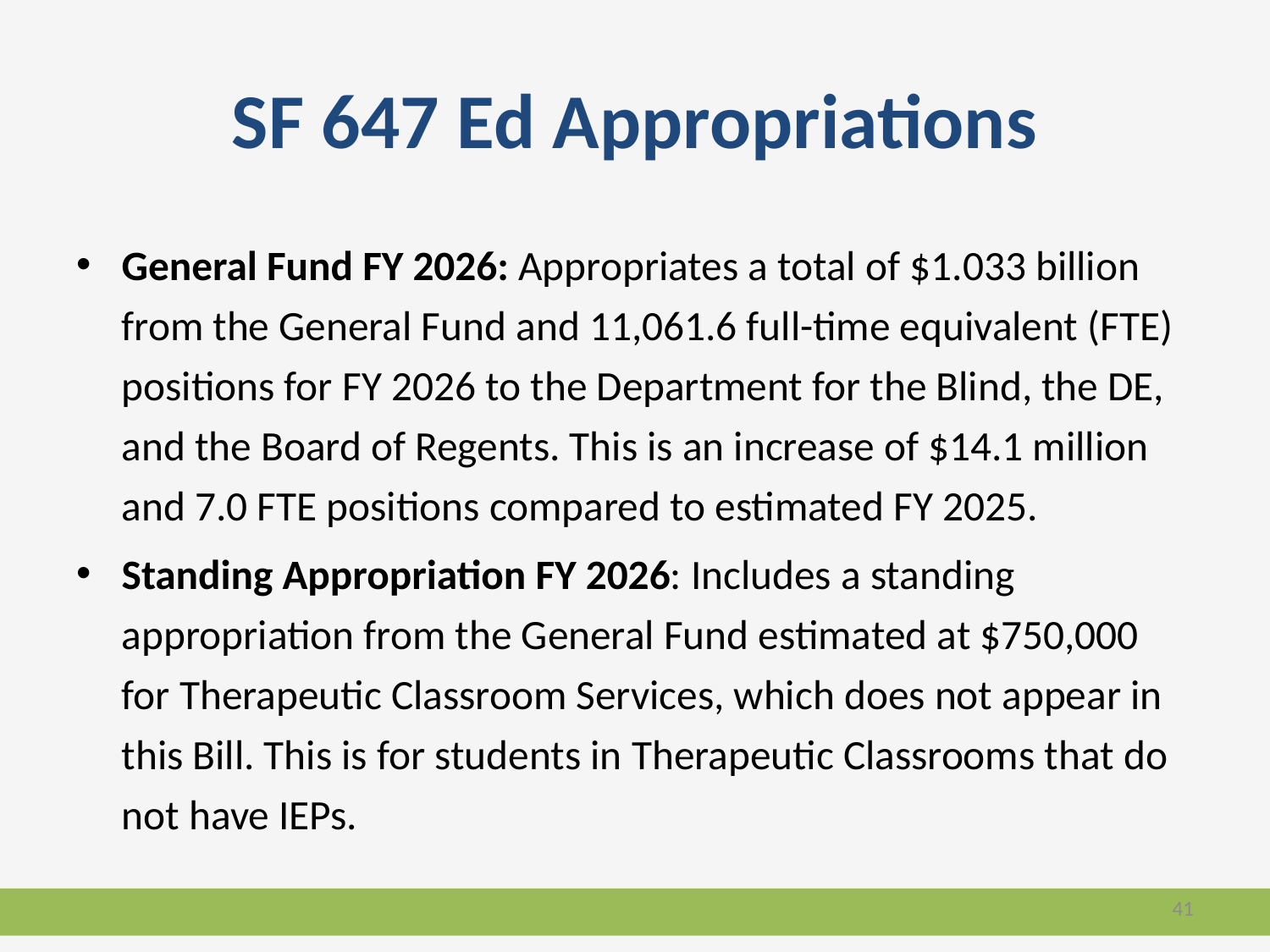

# SF 647 Ed Appropriations
General Fund FY 2026: Appropriates a total of $1.033 billion from the General Fund and 11,061.6 full-time equivalent (FTE) positions for FY 2026 to the Department for the Blind, the DE, and the Board of Regents. This is an increase of $14.1 million and 7.0 FTE positions compared to estimated FY 2025.
Standing Appropriation FY 2026: Includes a standing appropriation from the General Fund estimated at $750,000 for Therapeutic Classroom Services, which does not appear in this Bill. This is for students in Therapeutic Classrooms that do not have IEPs.
41